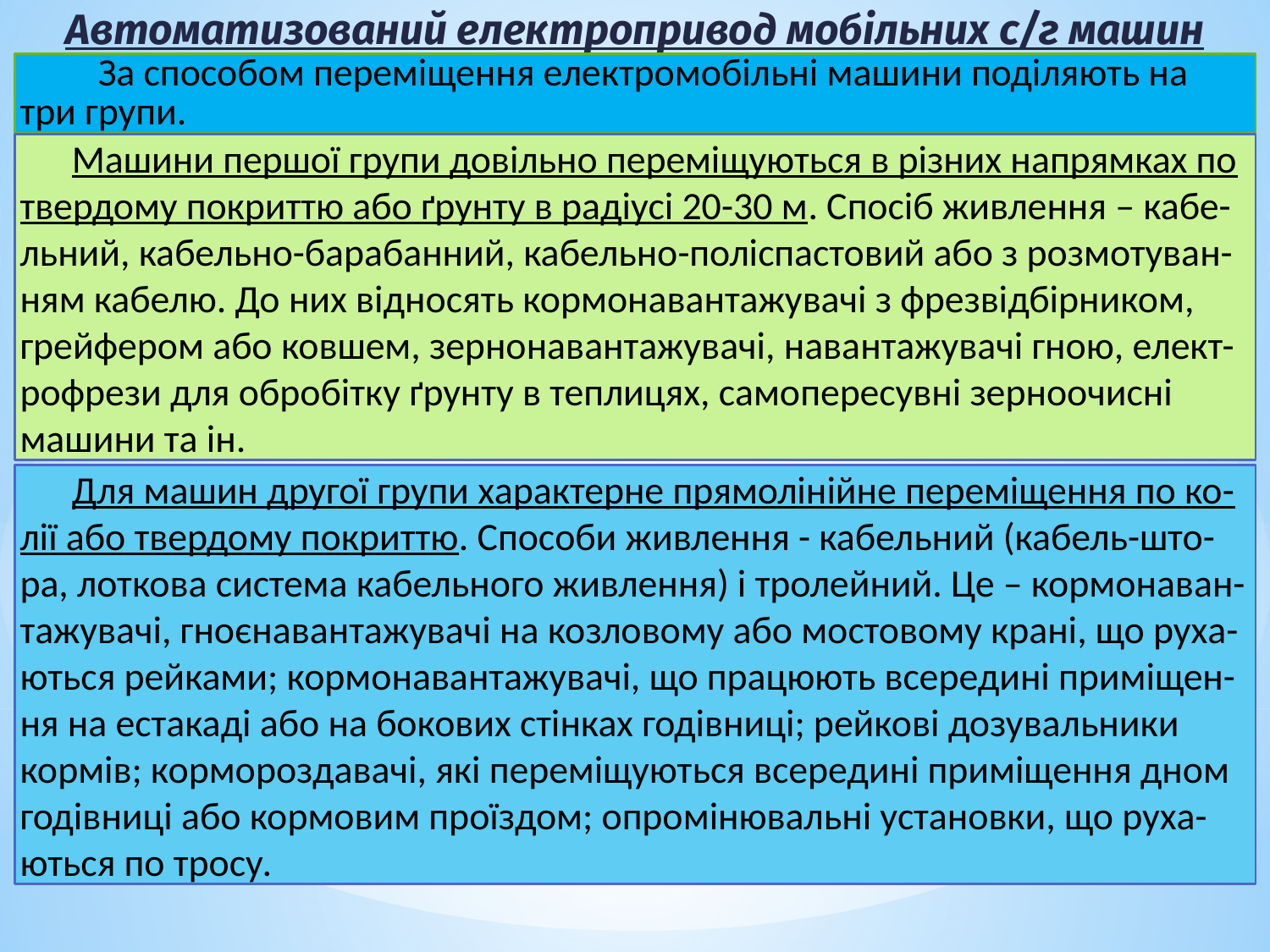

Автоматизований електропривод мобільних с/г машин
         За способом переміщення електромобільні машини поділяють на три групи.
      Машини першої групи довільно переміщуються в різних напрямках по твердому покриттю або ґрунту в радіусі 20-30 м. Спосіб живлення – кабе-льний, кабельно-барабанний, кабельно-поліспастовий або з розмотуван-ням кабелю. До них відносять кормонавантажувачі з фрезвідбірником, грейфером або ковшем, зернонавантажувачі, навантажувачі гною, елект-рофрези для обробітку ґрунту в теплицях, самопересувні зерноочисні машини та ін.
      Для машин другої групи характерне прямолінійне переміщення по ко-лії або твердому покриттю. Способи живлення - кабельний (кабель-што-ра, лоткова система кабельного живлення) і тролейний. Це – кормонаван-тажувачі, гноєнавантажувачі на козловому або мостовому крані, що руха-ються рейками; кормонавантажувачі, що працюють всередині приміщен-ня на естакаді або на бокових стінках годівниці; рейкові дозувальники кормів; кормороздавачі, які переміщуються всередині приміщення дном годівниці або кормовим проїздом; опромінювальні установки, що руха-ються по тросу.